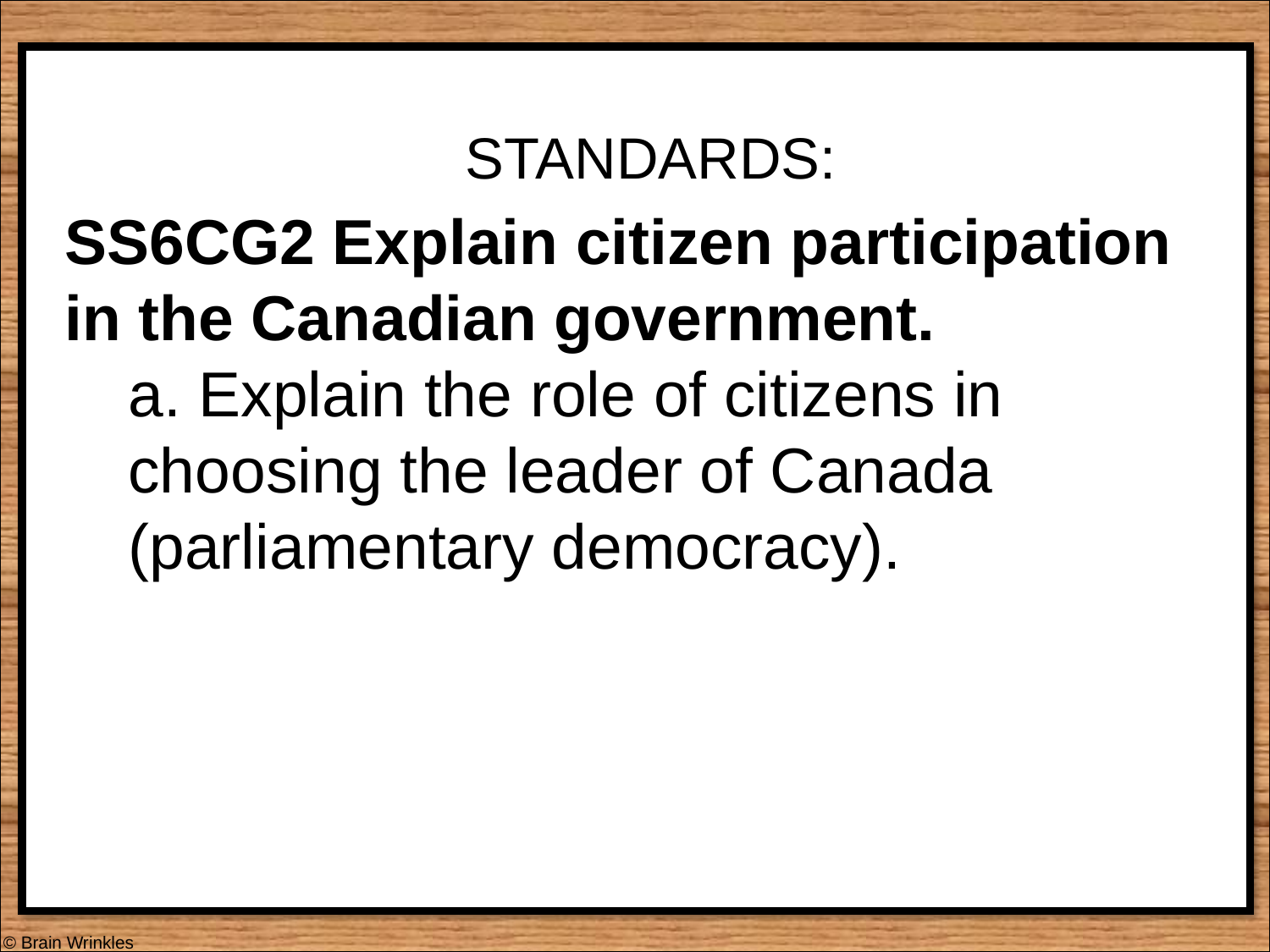

STANDARDS:
SS6CG2 Explain citizen participation in the Canadian government.
a. Explain the role of citizens in choosing the leader of Canada (parliamentary democracy).
© Brain Wrinkles